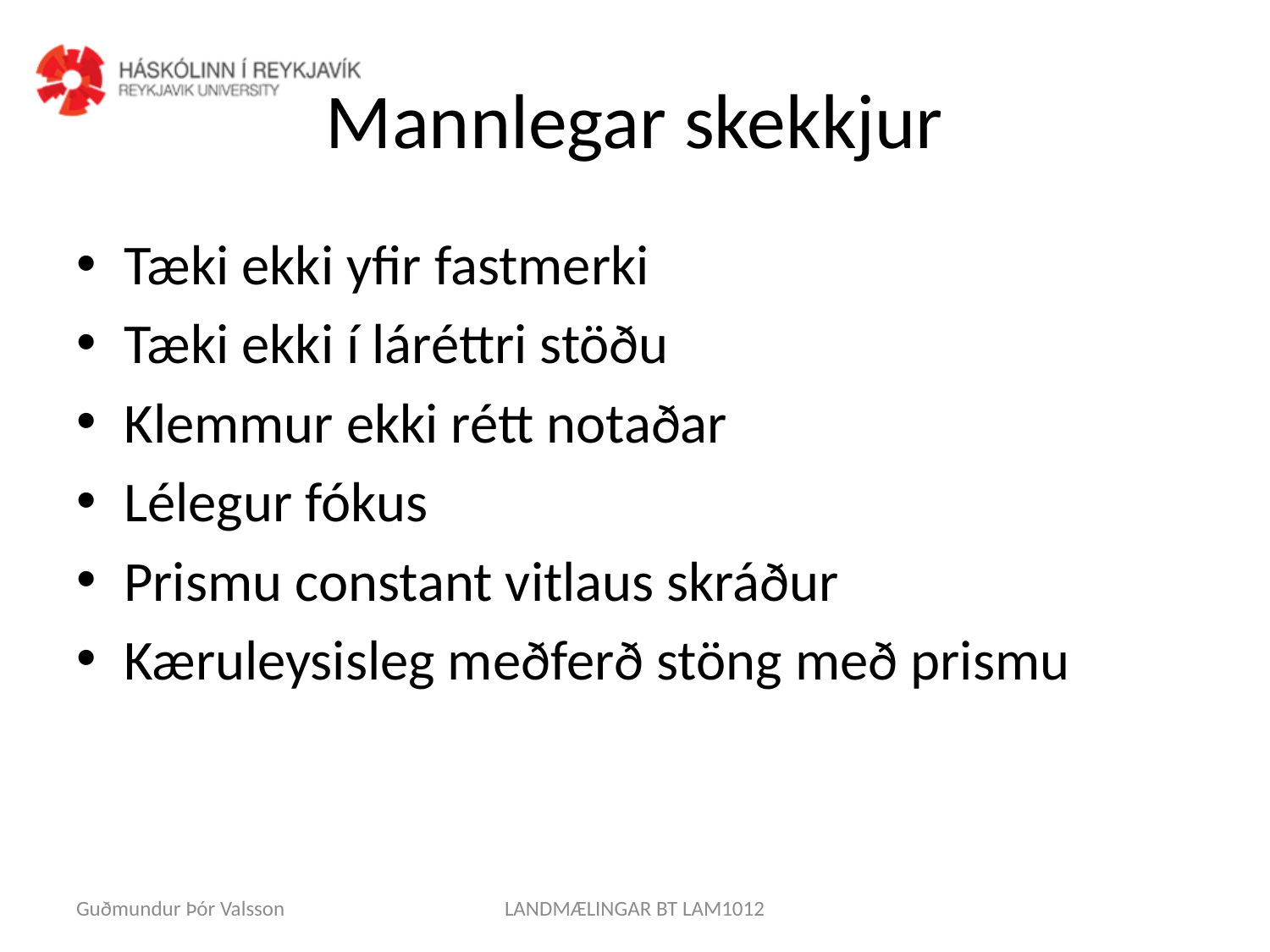

# Mannlegar skekkjur
Tæki ekki yfir fastmerki
Tæki ekki í láréttri stöðu
Klemmur ekki rétt notaðar
Lélegur fókus
Prismu constant vitlaus skráður
Kæruleysisleg meðferð stöng með prismu
Guðmundur Þór Valsson
LANDMÆLINGAR BT LAM1012